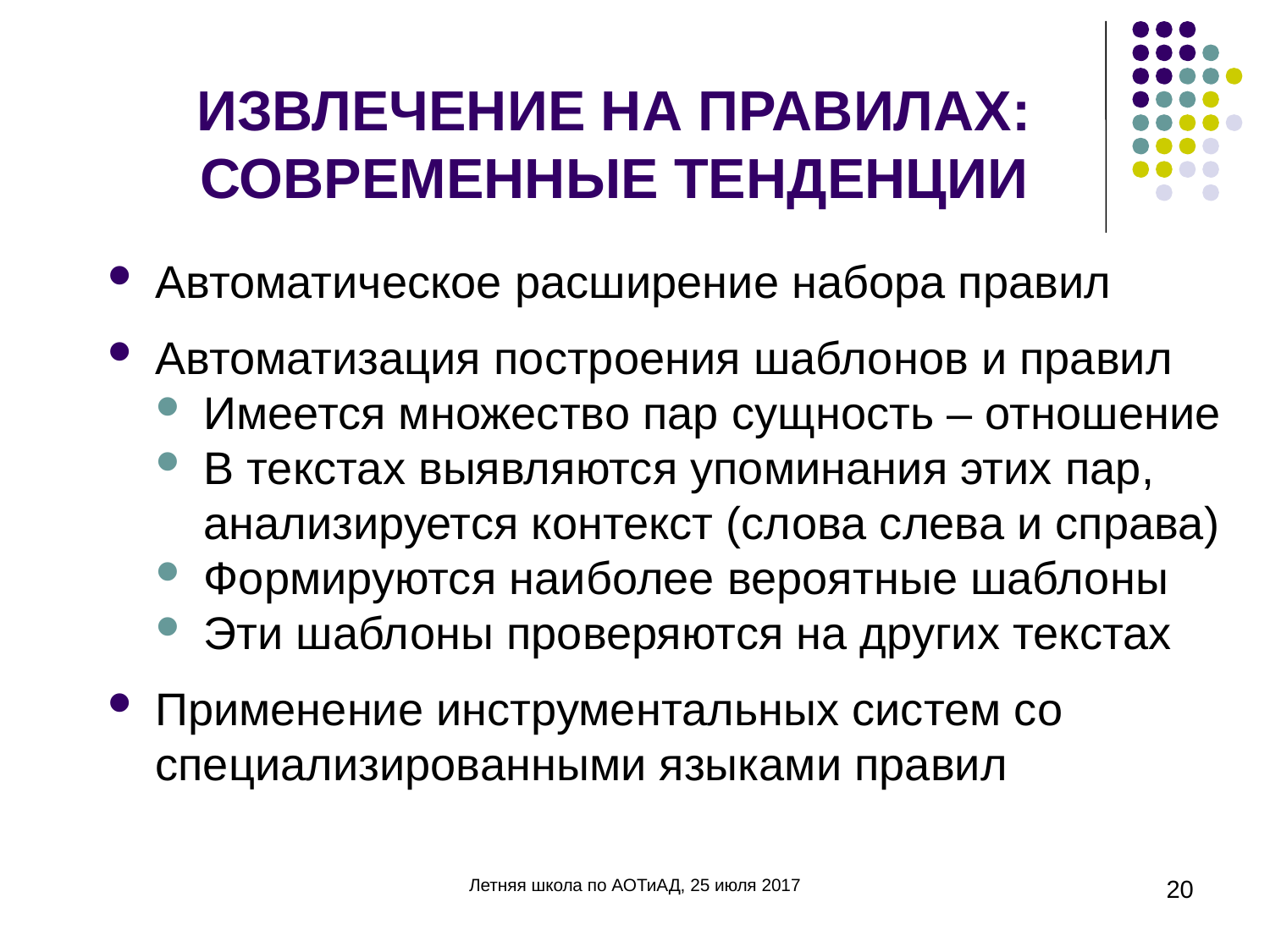

# ИЗВЛЕЧЕНИЕ НА ПРАВИЛАХ: СОВРЕМЕННЫЕ ТЕНДЕНЦИИ
Автоматическое расширение набора правил
Автоматизация построения шаблонов и правил
Имеется множество пар сущность – отношение
В текстах выявляются упоминания этих пар, анализируется контекст (слова слева и справа)
Формируются наиболее вероятные шаблоны
Эти шаблоны проверяются на других текстах
Применение инструментальных систем со специализированными языками правил
Летняя школа по АОТиАД, 25 июля 2017
20